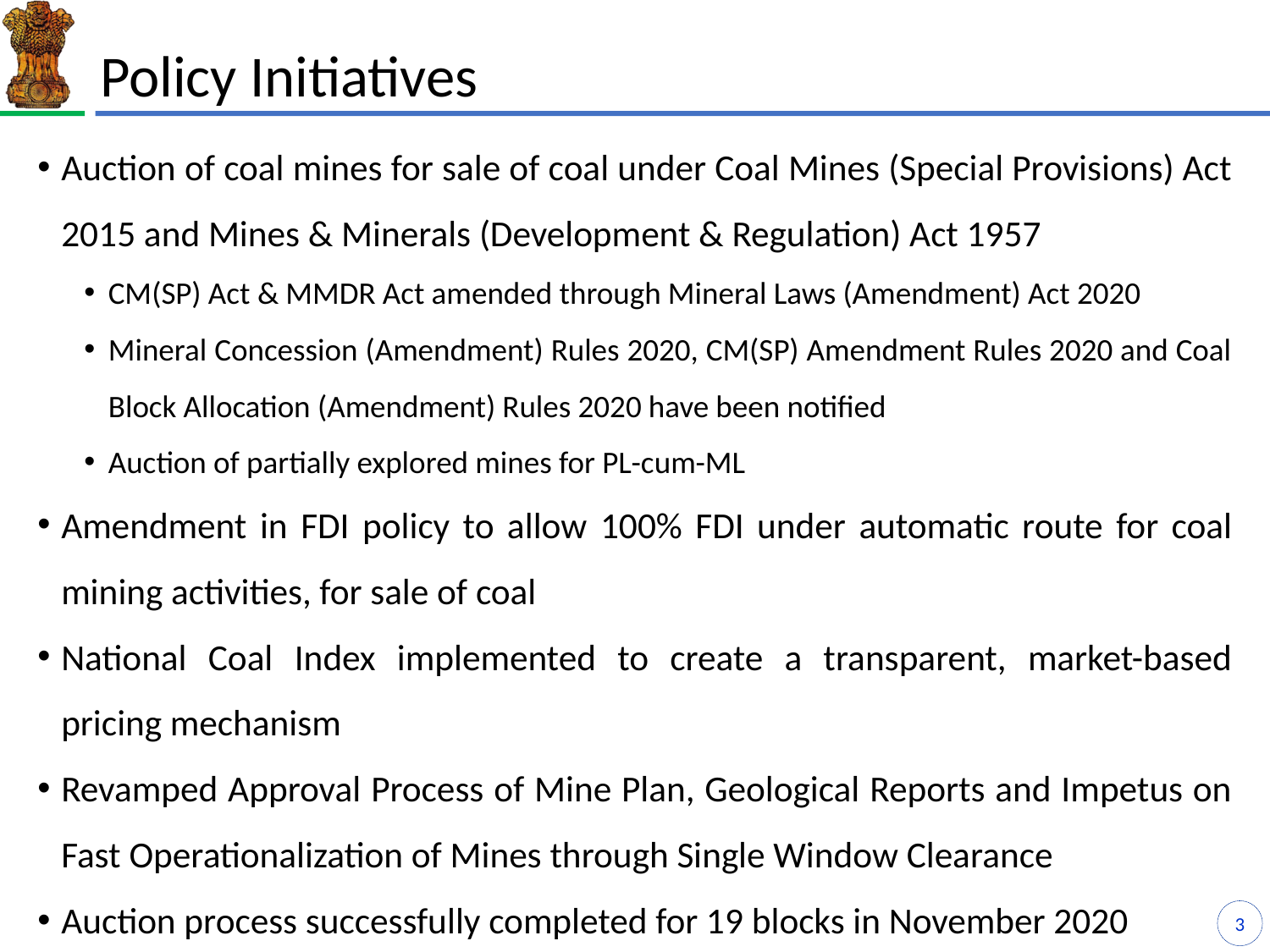

# Policy Initiatives
Auction of coal mines for sale of coal under Coal Mines (Special Provisions) Act 2015 and Mines & Minerals (Development & Regulation) Act 1957
CM(SP) Act & MMDR Act amended through Mineral Laws (Amendment) Act 2020
Mineral Concession (Amendment) Rules 2020, CM(SP) Amendment Rules 2020 and Coal Block Allocation (Amendment) Rules 2020 have been notified
Auction of partially explored mines for PL-cum-ML
Amendment in FDI policy to allow 100% FDI under automatic route for coal mining activities, for sale of coal
National Coal Index implemented to create a transparent, market-based pricing mechanism
Revamped Approval Process of Mine Plan, Geological Reports and Impetus on Fast Operationalization of Mines through Single Window Clearance
Auction process successfully completed for 19 blocks in November 2020